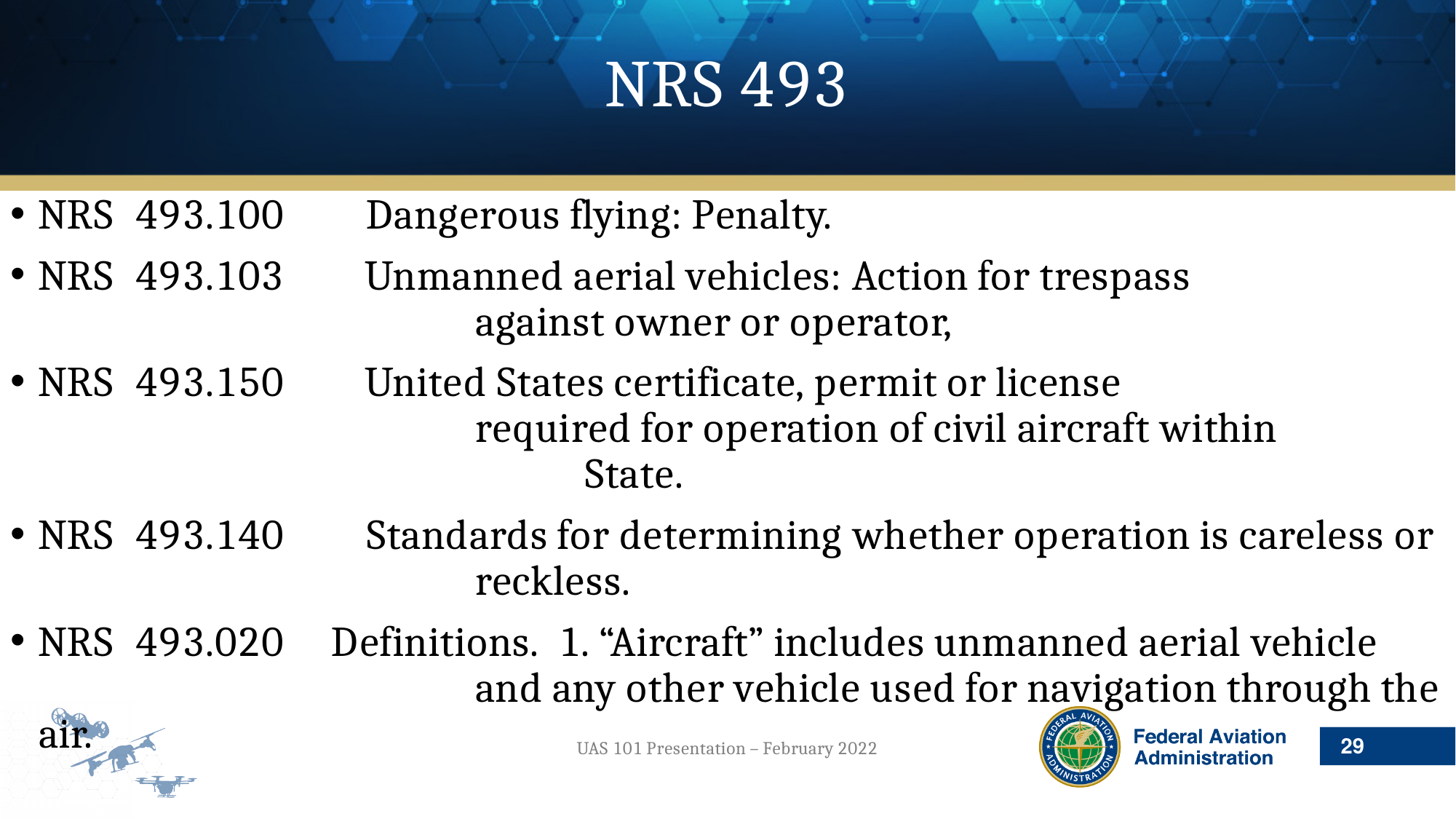

# NRS 493
NRS 493.100	Dangerous flying: Penalty.
NRS 493.103	Unmanned aerial vehicles: Action for trespass                  				against owner or operator,
NRS 493.150	United States certificate, permit or license 						required for operation of civil aircraft within 						State.
NRS 493.140	Standards for determining whether operation is careless or 				reckless.
NRS 493.020     Definitions.  1. “Aircraft” includes unmanned aerial vehicle 				and any other vehicle used for navigation through the air.